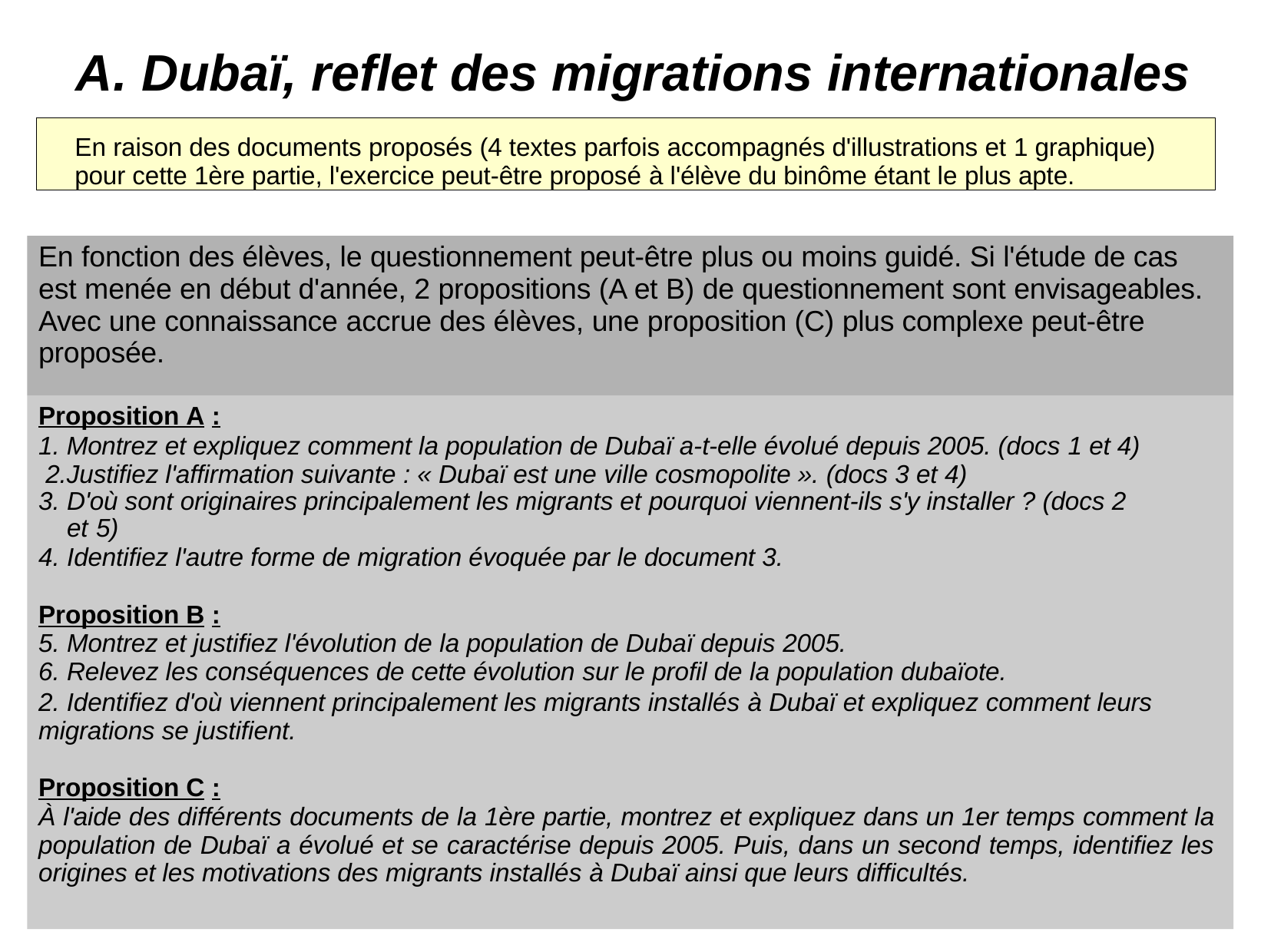

# A. Dubaï, reflet des migrations internationales
En raison des documents proposés (4 textes parfois accompagnés d'illustrations et 1 graphique)  pour cette 1ère partie, l'exercice peut-être proposé à l'élève du binôme étant le plus apte.

En fonction des élèves, le questionnement peut-être plus ou moins guidé. Si l'étude de cas  est menée en début d'année, 2 propositions (A et B) de questionnement sont envisageables.  Avec une connaissance accrue des élèves, une proposition (C) plus complexe peut-être  proposée.

Proposition A :
1. Montrez et expliquez comment la population de Dubaï a-t-elle évolué depuis 2005. (docs 1 et 4)  2.Justifiez l'affirmation suivante : « Dubaï est une ville cosmopolite ». (docs 3 et 4)
D'où sont originaires principalement les migrants et pourquoi viennent-ils s'y installer ? (docs 2 et 5)
Identifiez l'autre forme de migration évoquée par le document 3.

Proposition B :
Montrez et justifiez l'évolution de la population de Dubaï depuis 2005.
Relevez les conséquences de cette évolution sur le profil de la population dubaïote.
2. Identifiez d'où viennent principalement les migrants installés à Dubaï et expliquez comment leurs  migrations se justifient.

Proposition C :
À l'aide des différents documents de la 1ère partie, montrez et expliquez dans un 1er temps comment la  population de Dubaï a évolué et se caractérise depuis 2005. Puis, dans un second temps, identifiez les  origines et les motivations des migrants installés à Dubaï ainsi que leurs difficultés.